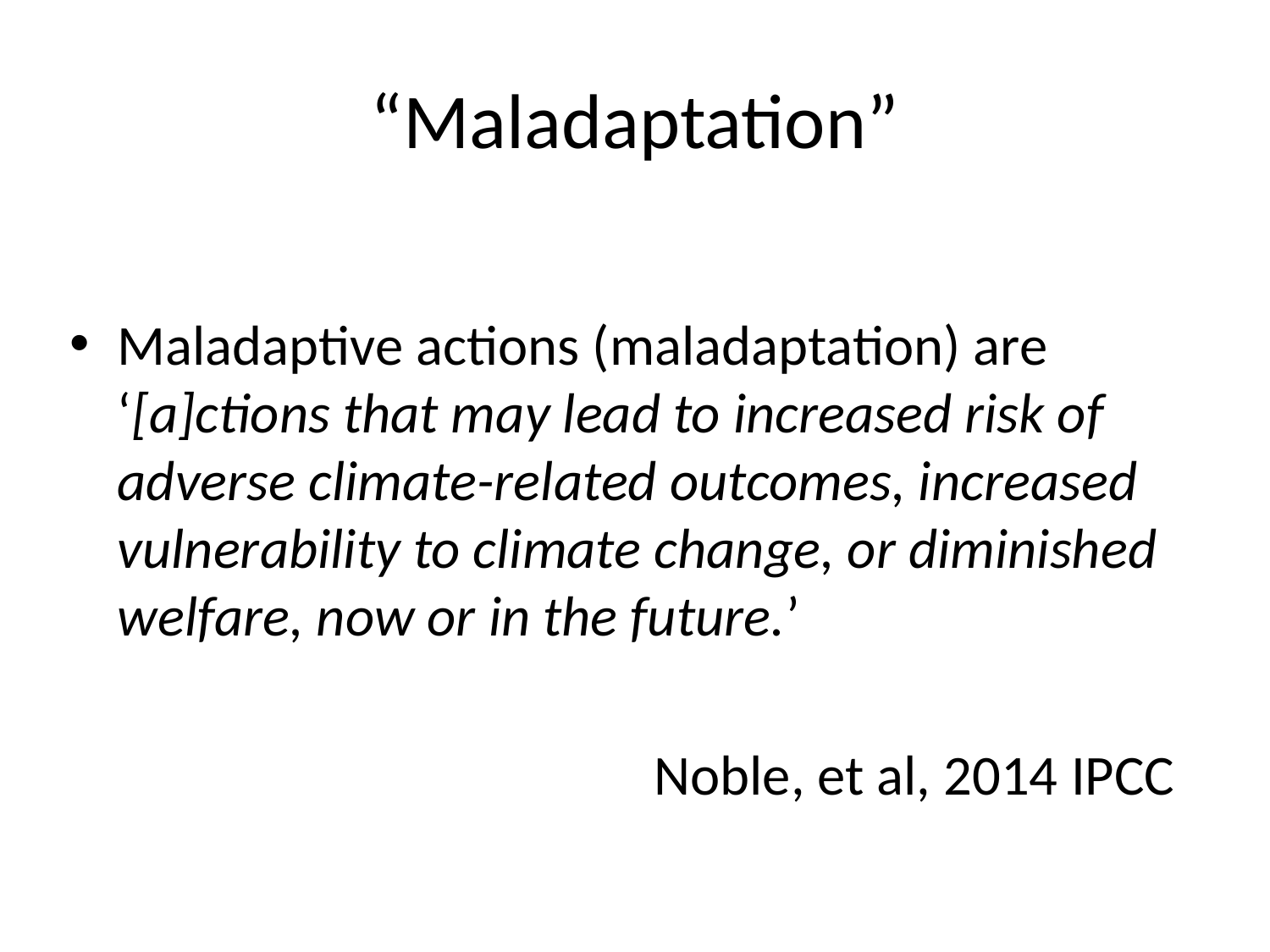

# “Maladaptation”

Maladaptive actions (maladaptation) are ‘[a]ctions that may lead to increased risk of adverse climate-related outcomes, increased vulnerability to climate change, or diminished welfare, now or in the future.’

                                              Noble, et al, 2014 IPCC